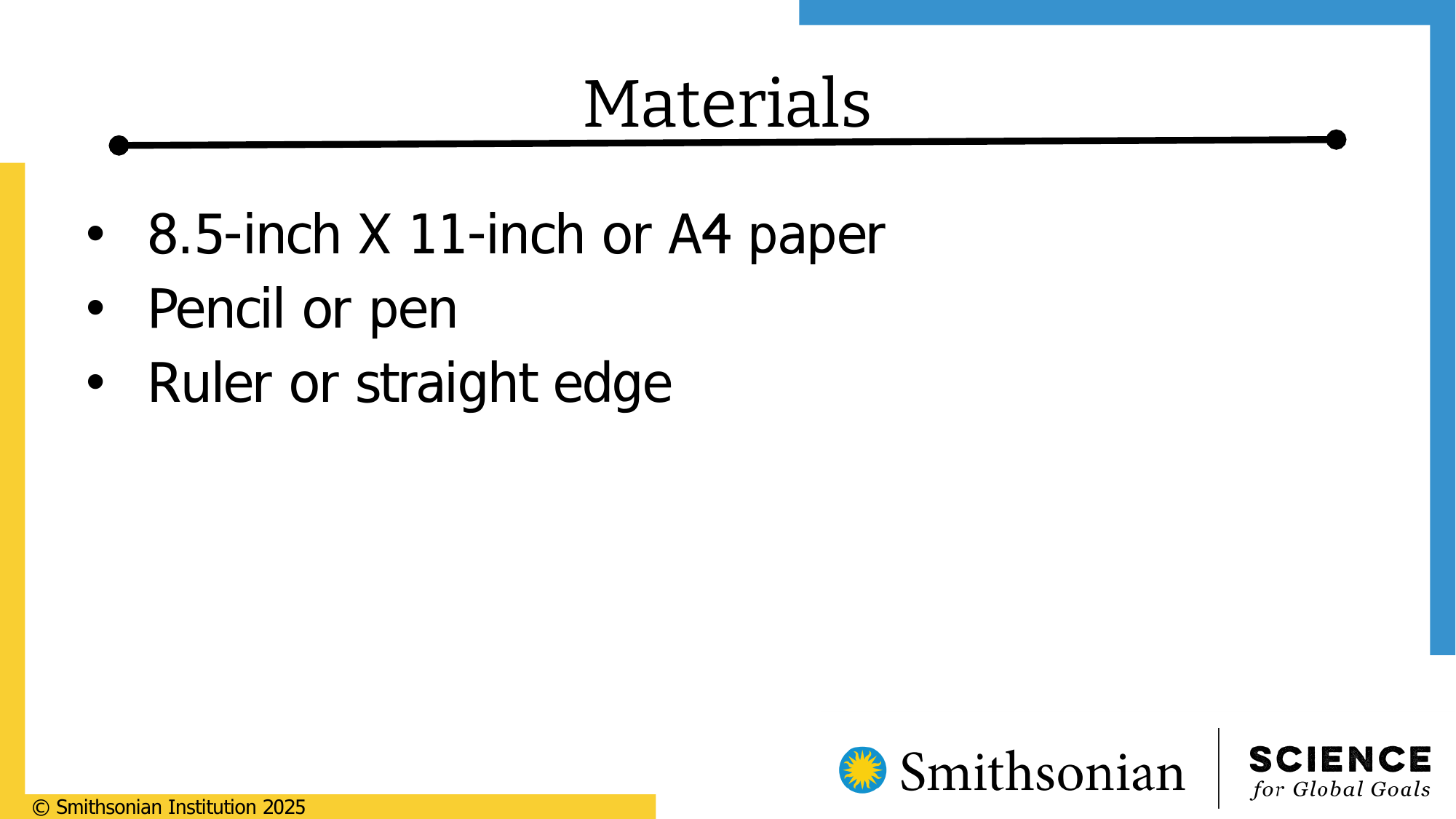

# Materials
8.5-inch X 11-inch or A4 paper
Pencil or pen
Ruler or straight edge